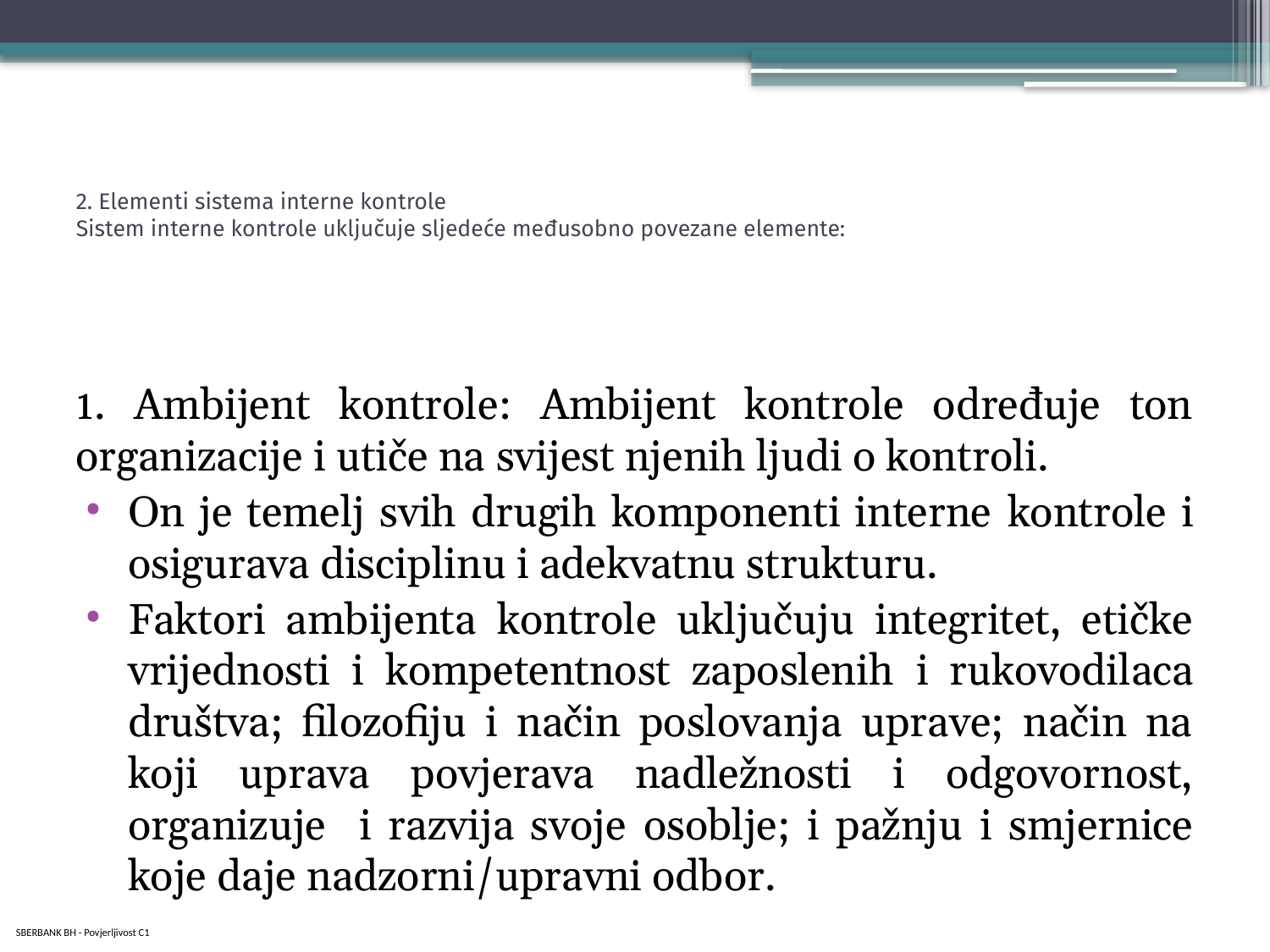

# 2. Elementi sistema interne kontrole Sistem interne kontrole uključuje sljedeće međusobno povezane elemente:
1. Ambijent kontrole: Ambijent kontrole određuje ton organizacije i utiče na svijest njenih ljudi o kontroli.
On je temelj svih drugih komponenti interne kontrole i osigurava disciplinu i adekvatnu strukturu.
Faktori ambijenta kontrole uključuju integritet, etičke vrijednosti i kompetentnost zaposlenih i rukovodilaca društva; filozofiju i način poslovanja uprave; način na koji uprava povjerava nadležnosti i odgovornost, organizuje  i razvija svoje osoblje; i pažnju i smjernice koje daje nadzorni/upravni odbor.